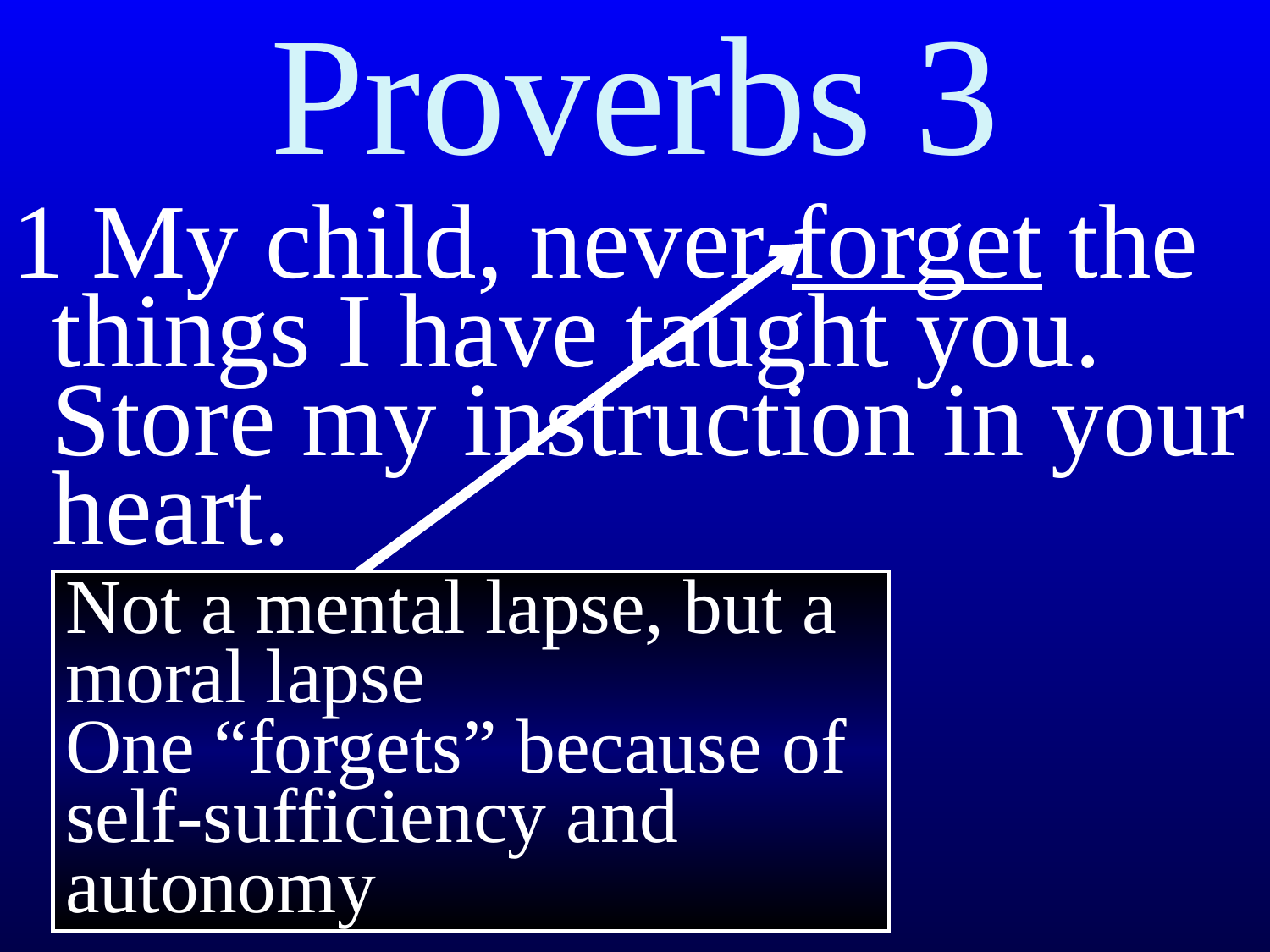

Proverbs 3
1 My child, never forget the things I have taught you. Store my instruction in your heart.
Not a mental lapse, but a moral lapse
One “forgets” because of self-sufficiency and autonomy